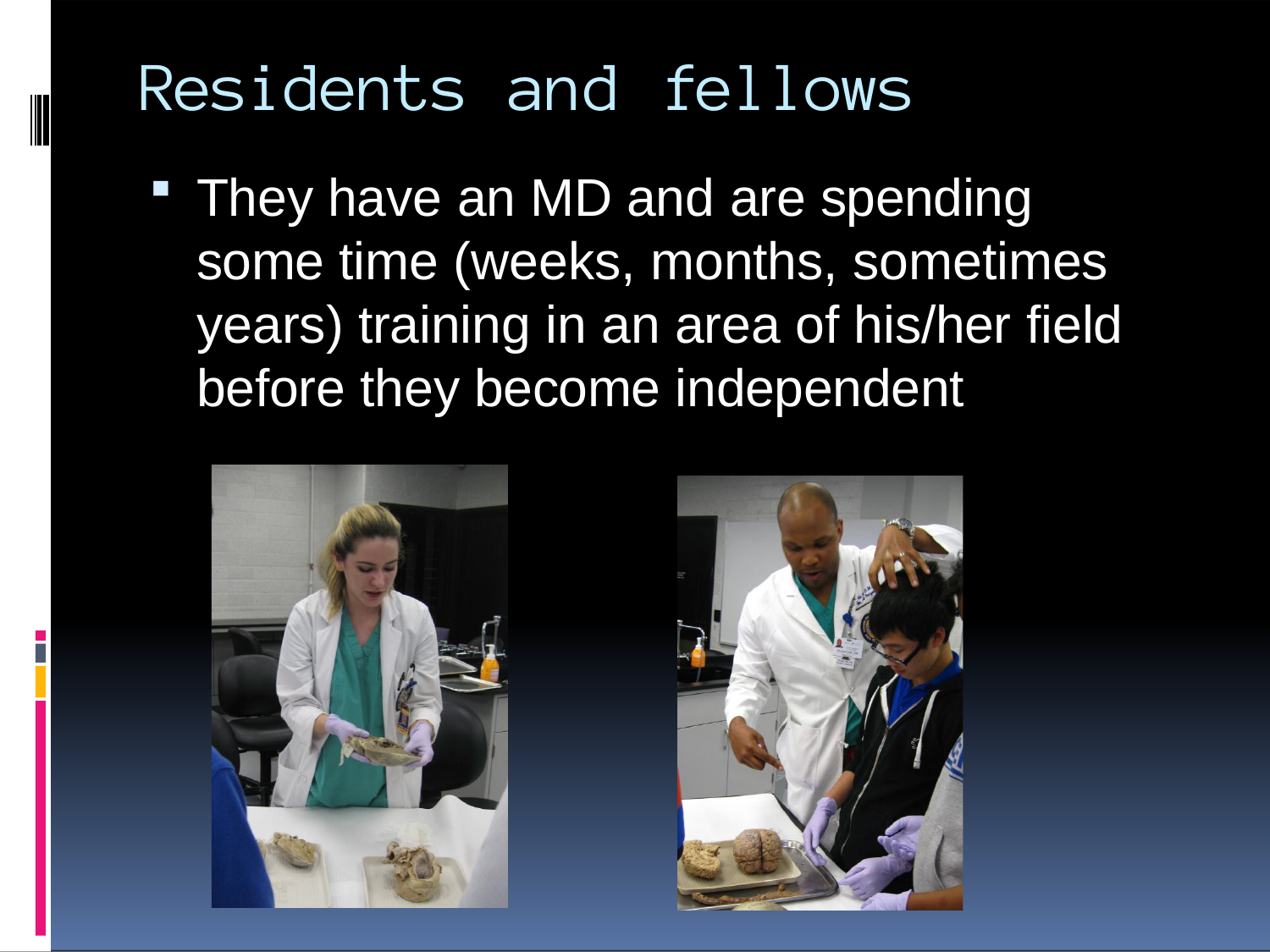

# Residents and fellows

They have an MD and are spending some time (weeks, months, sometimes years) training in an area of his/her field before they become independent